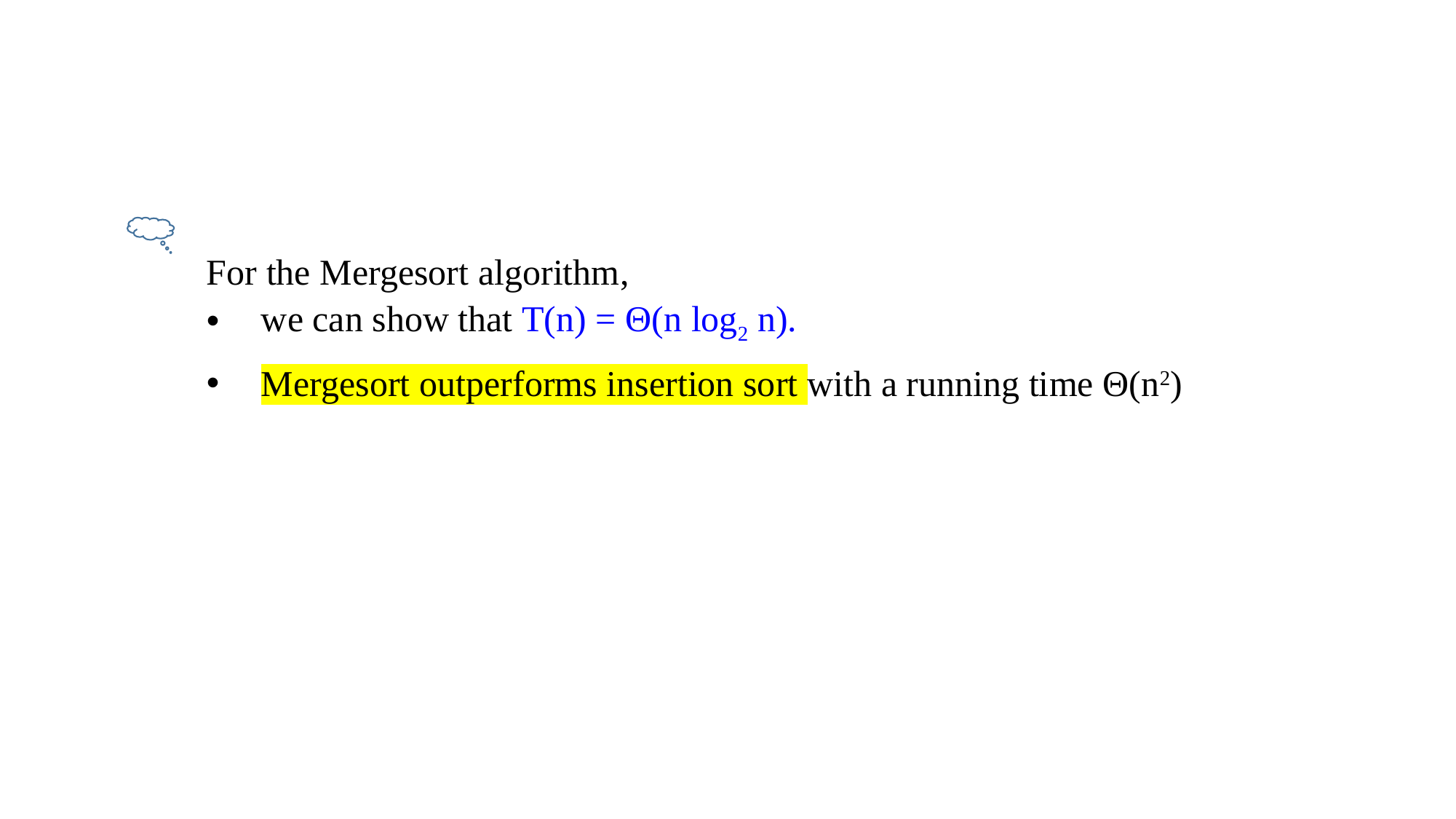

For the Mergesort algorithm,
we can show that T(n) = Θ(n log2 n).
Mergesort outperforms insertion sort with a running time Θ(n2)